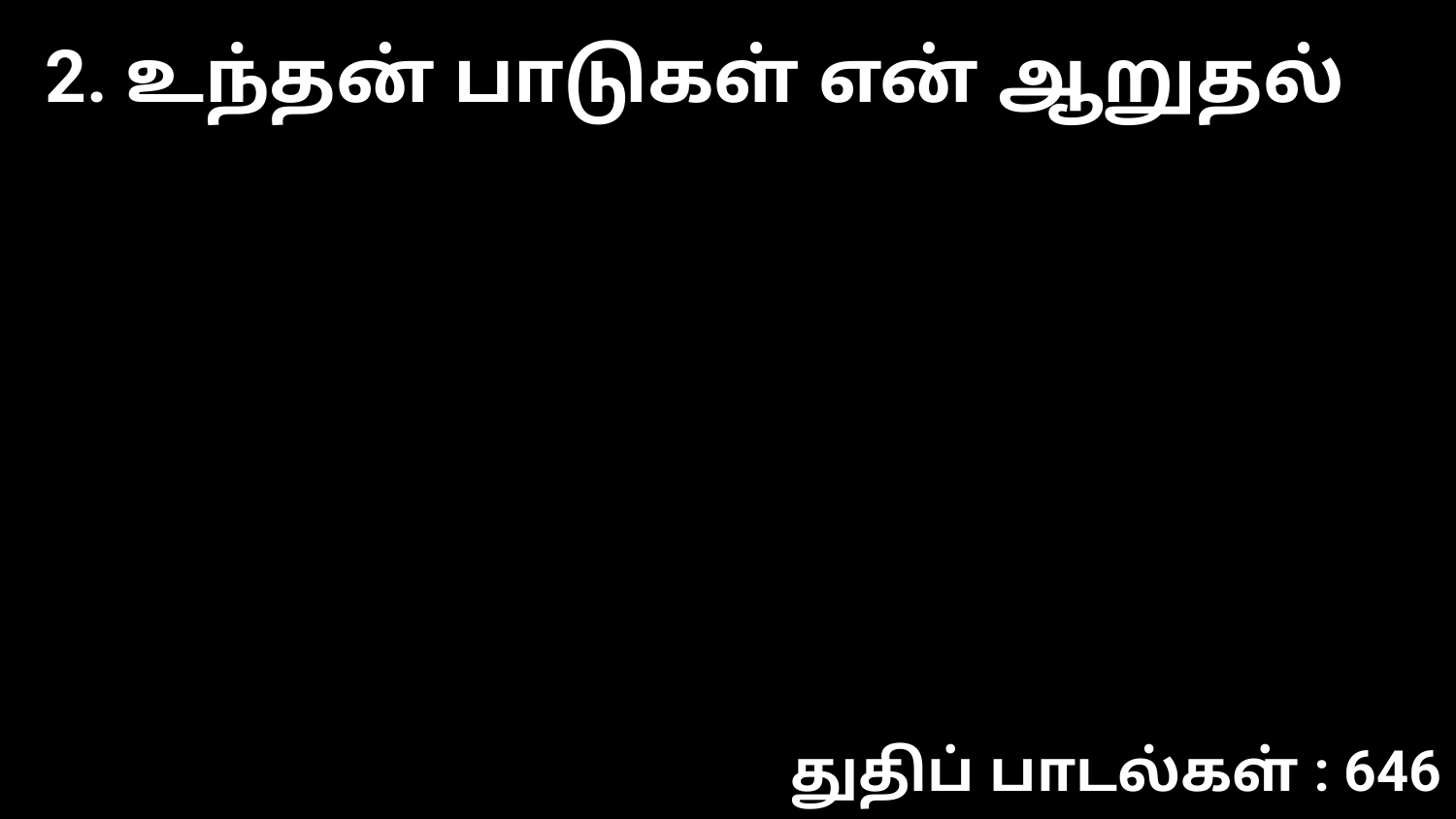

2. உந்தன் பாடுகள் என் ஆறுதல்
துதிப் பாடல்கள் : 646